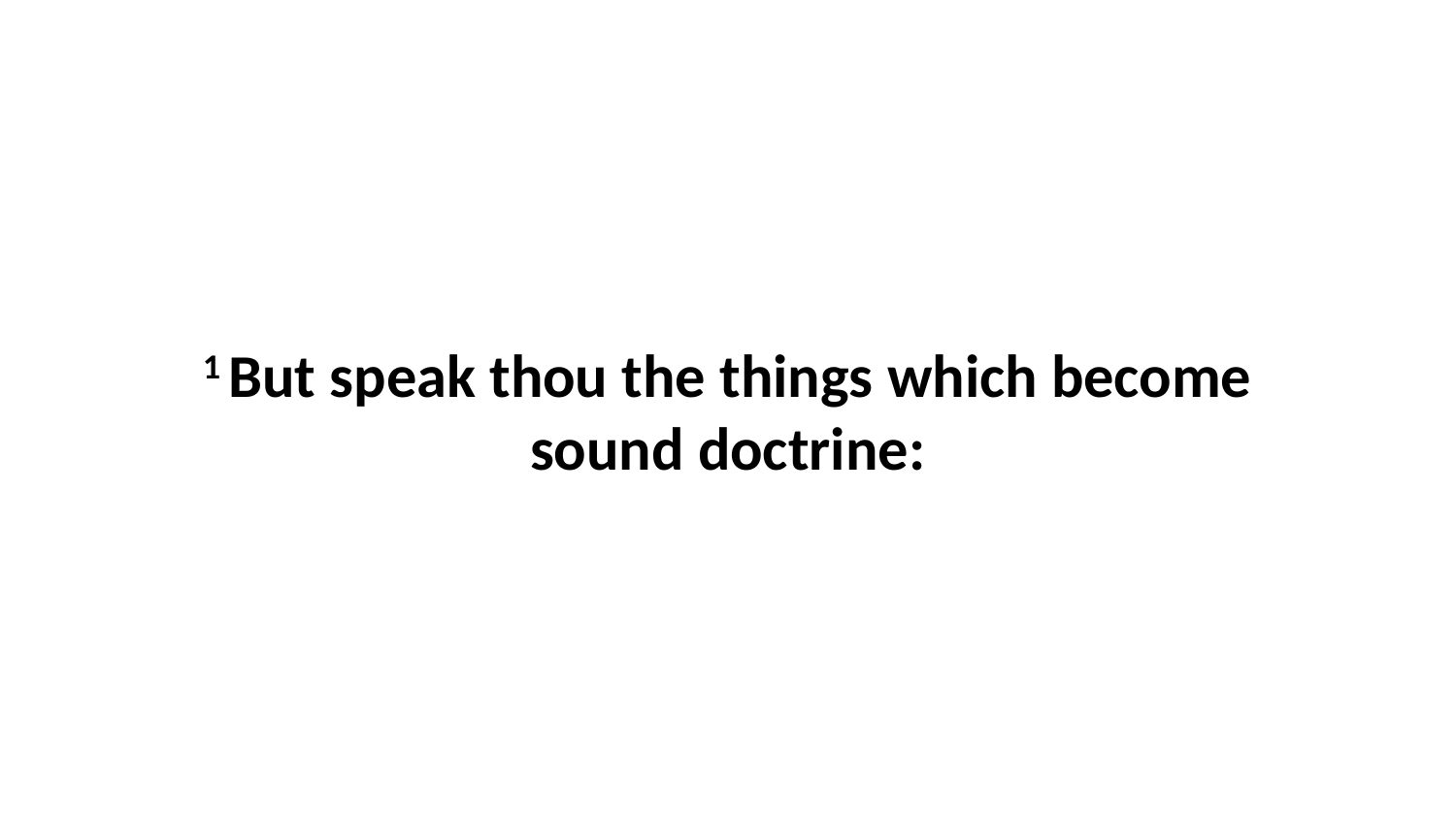

1 But speak thou the things which become sound doctrine: